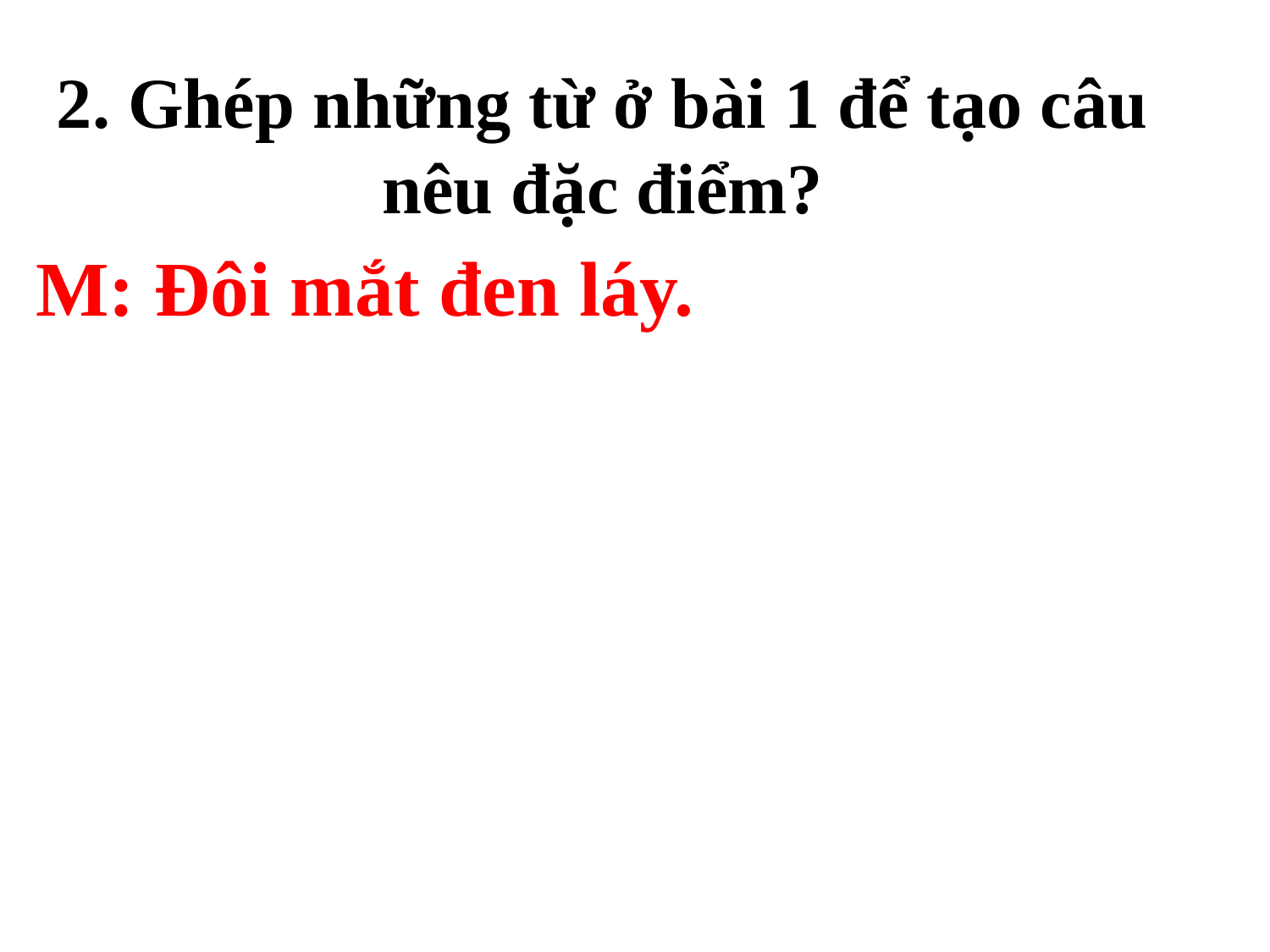

# 2. Ghép những từ ở bài 1 để tạo câu nêu đặc điểm?
M: Đôi mắt đen láy.